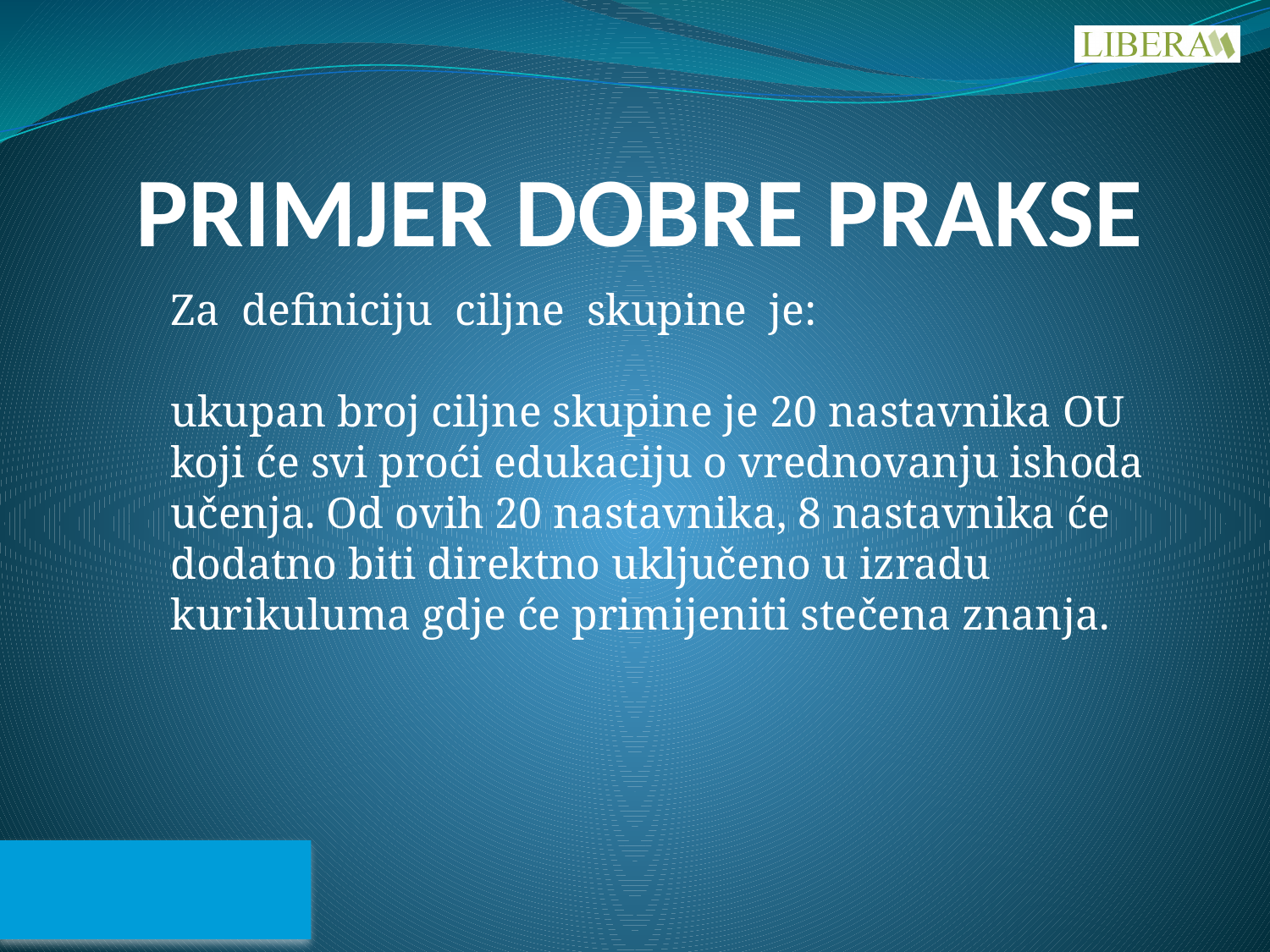

# PRIMJER DOBRE PRAKSE
Za  definiciju  ciljne  skupine  je:

ukupan broj ciljne skupine je 20 nastavnika OU koji će svi proći edukaciju o vrednovanju ishoda učenja. Od ovih 20 nastavnika, 8 nastavnika će dodatno biti direktno uključeno u izradu kurikuluma gdje će primijeniti stečena znanja.